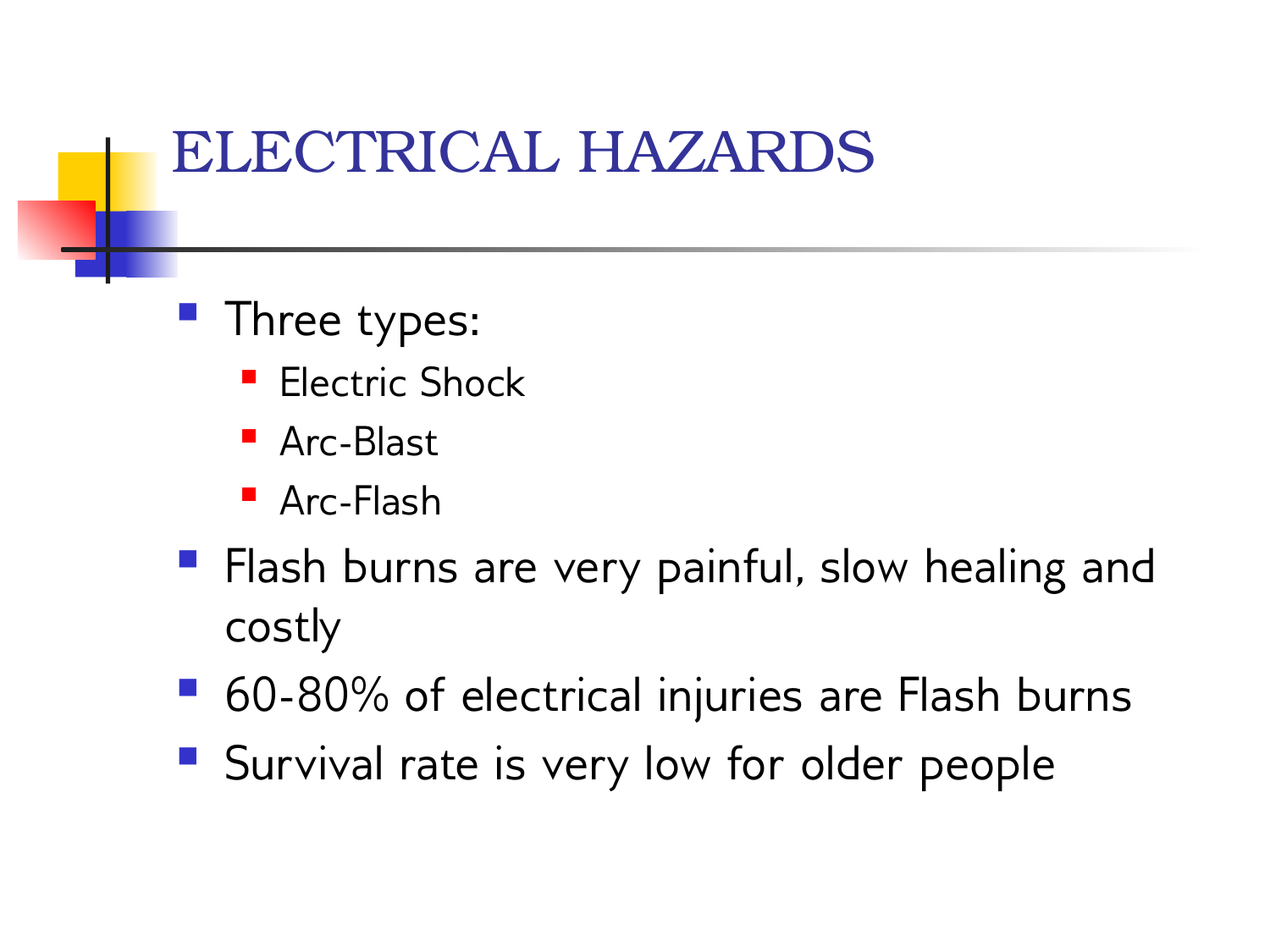

# ELECTRICAL HAZARDS
Three types:
Electric Shock
Arc-Blast
Arc-Flash
Flash burns are very painful, slow healing and costly
60-80% of electrical injuries are Flash burns
Survival rate is very low for older people